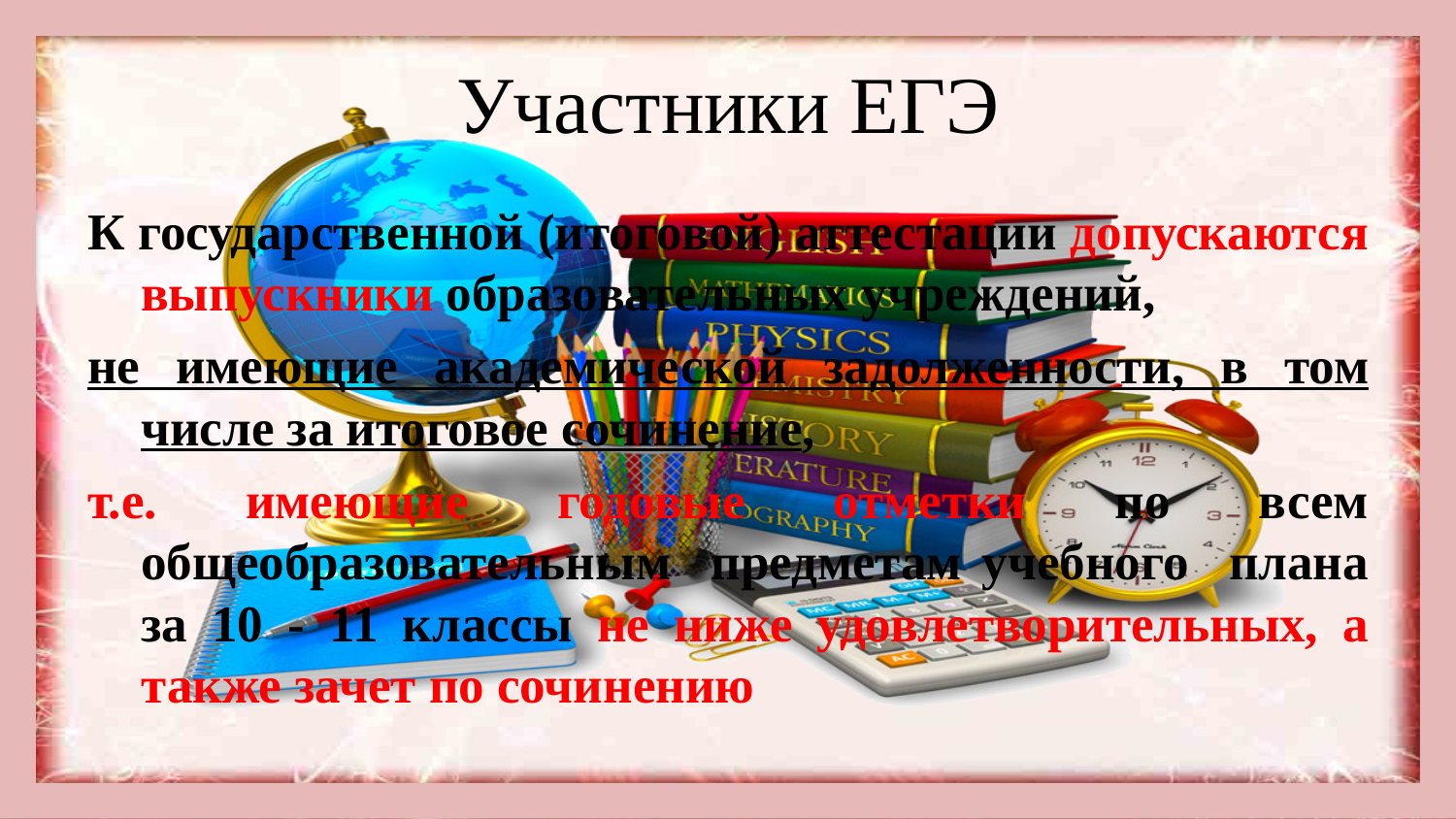

# Участники ЕГЭ
К государственной (итоговой) аттестации допускаются выпускники образовательных учреждений,
не имеющие академической задолженности, в том числе за итоговое сочинение,
т.е. имеющие годовые отметки по всем общеобразовательным  предметам учебного  плана за 10 - 11 классы не ниже удовлетворительных, а также зачет по сочинению